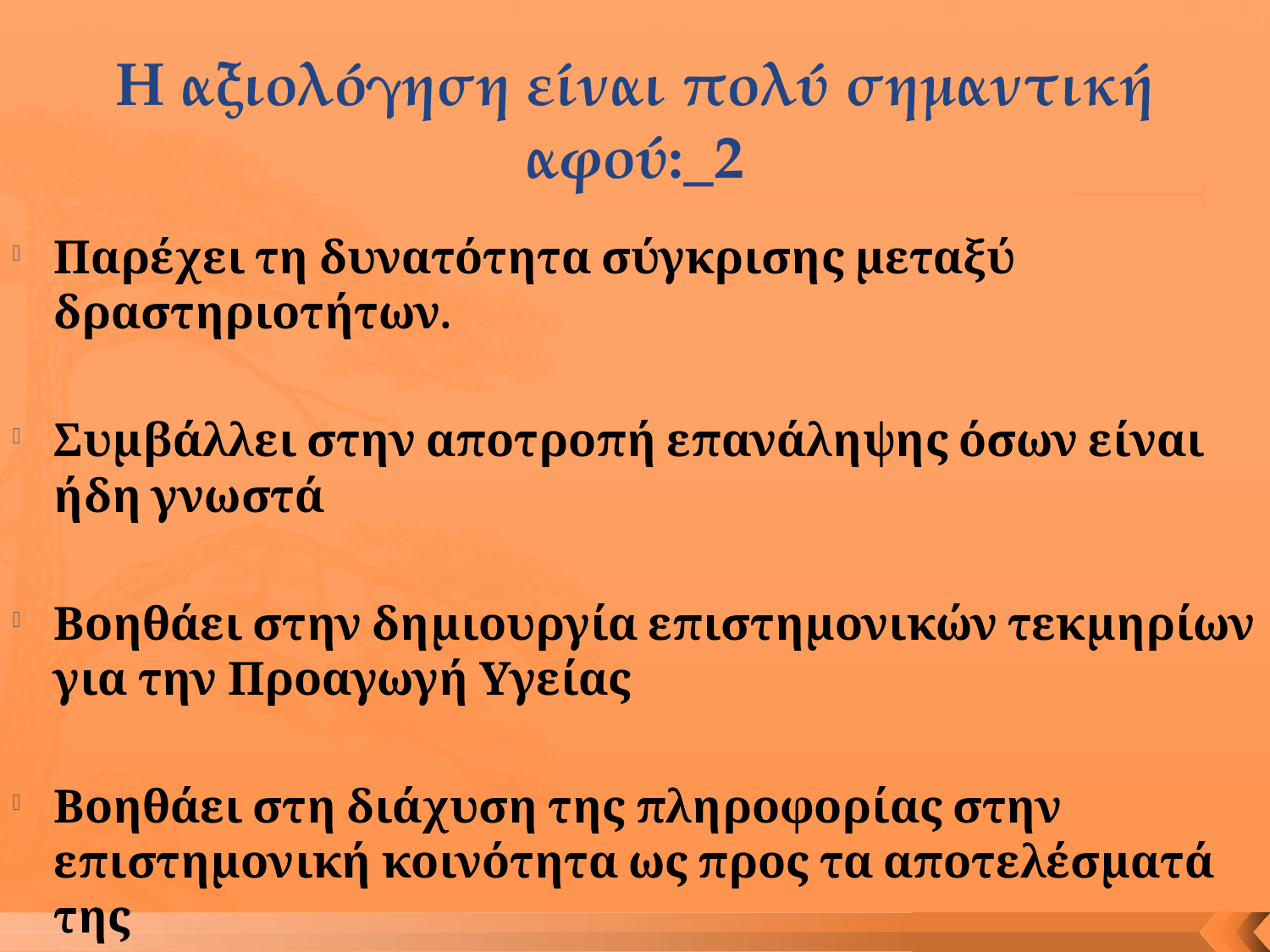

# Η αξιολόγηση είναι πολύ σημαντική αφού:_2
Παρέχει τη δυνατότητα σύγκρισης μεταξύ δραστηριοτήτων.

Συμβάλλει στην αποτροπή επανάληψης όσων είναι ήδη γνωστά

Βοηθάει στην δημιουργία επιστημονικών τεκμηρίων για την Προαγωγή Υγείας

Βοηθάει στη διάχυση της πληροφορίας στην επιστημονική κοινότητα ως προς τα αποτελέσματά της